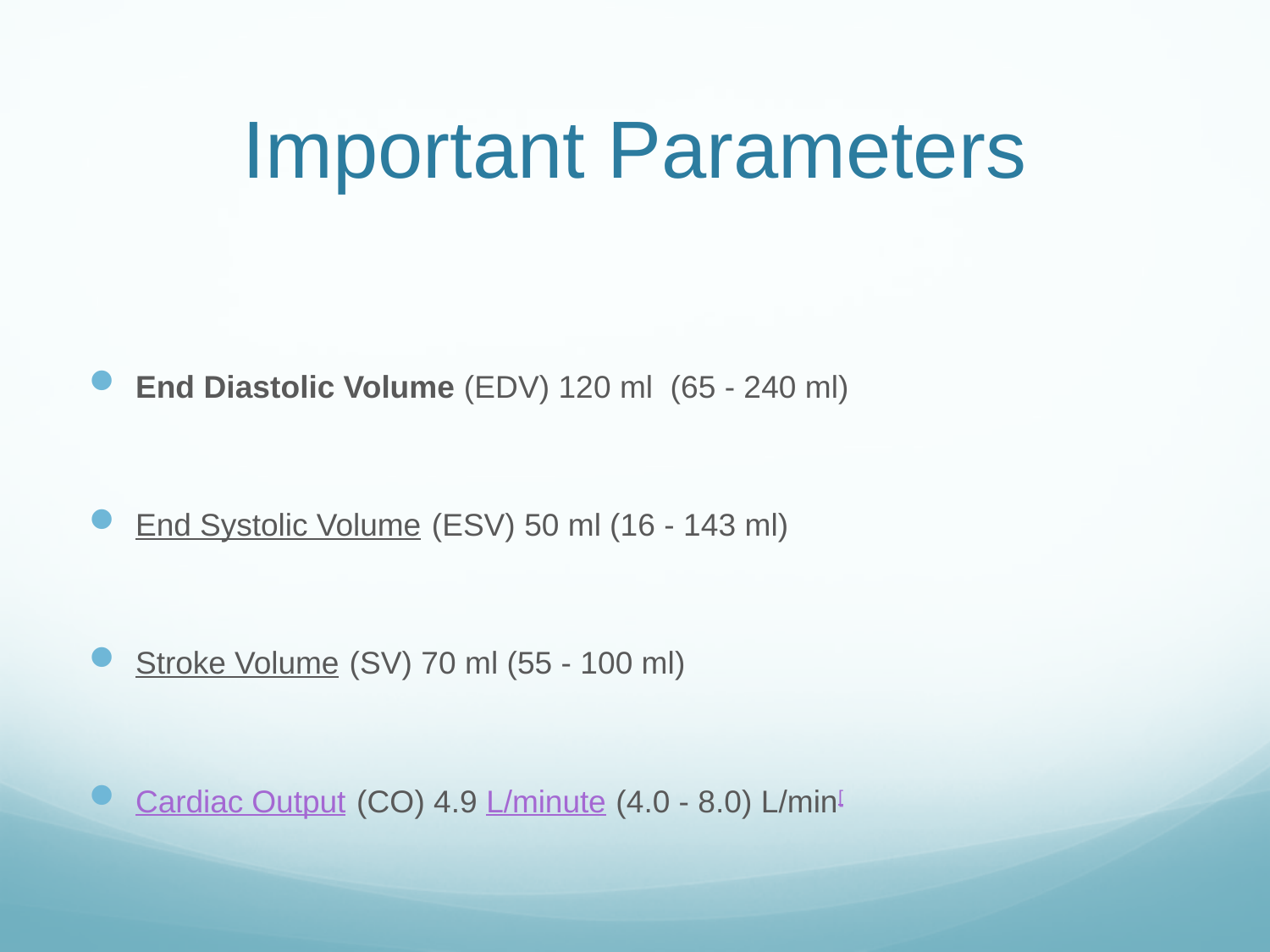

# Important Parameters

End Diastolic Volume (EDV) 120 ml  (65 - 240 ml)

End Systolic Volume (ESV) 50 ml (16 - 143 ml)

Stroke Volume (SV) 70 ml (55 - 100 ml)

Cardiac Output (CO) 4.9 L/minute (4.0 - 8.0) L/min[